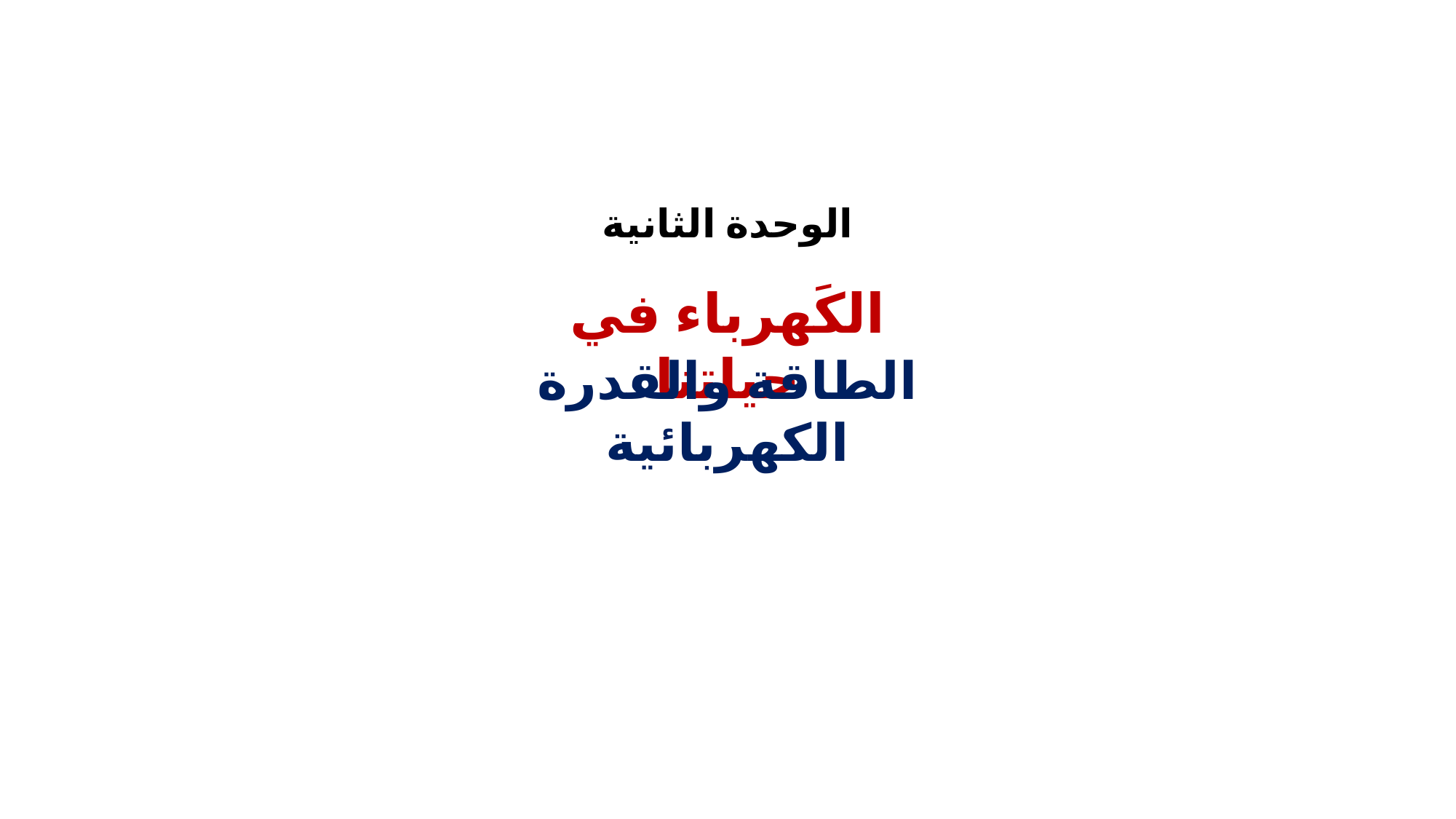

الوحدة الثانية
الكَهرباء في حياتنا
الطاقة والقدرة الكهربائية